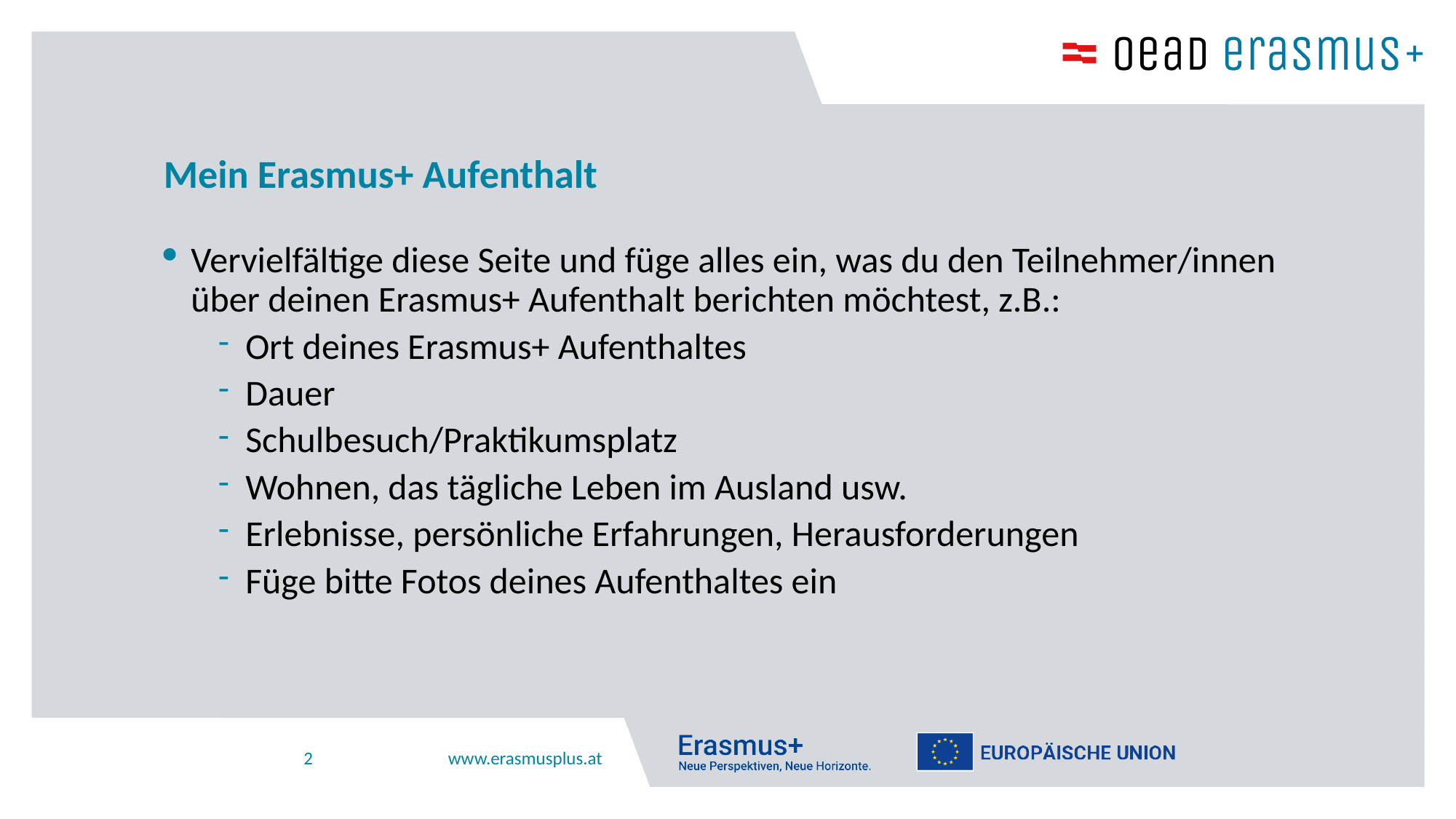

# Mein Erasmus+ Aufenthalt
Vervielfältige diese Seite und füge alles ein, was du den Teilnehmer/innen über deinen Erasmus+ Aufenthalt berichten möchtest, z.B.:
Ort deines Erasmus+ Aufenthaltes
Dauer
Schulbesuch/Praktikumsplatz
Wohnen, das tägliche Leben im Ausland usw.
Erlebnisse, persönliche Erfahrungen, Herausforderungen
Füge bitte Fotos deines Aufenthaltes ein
2
www.erasmusplus.at